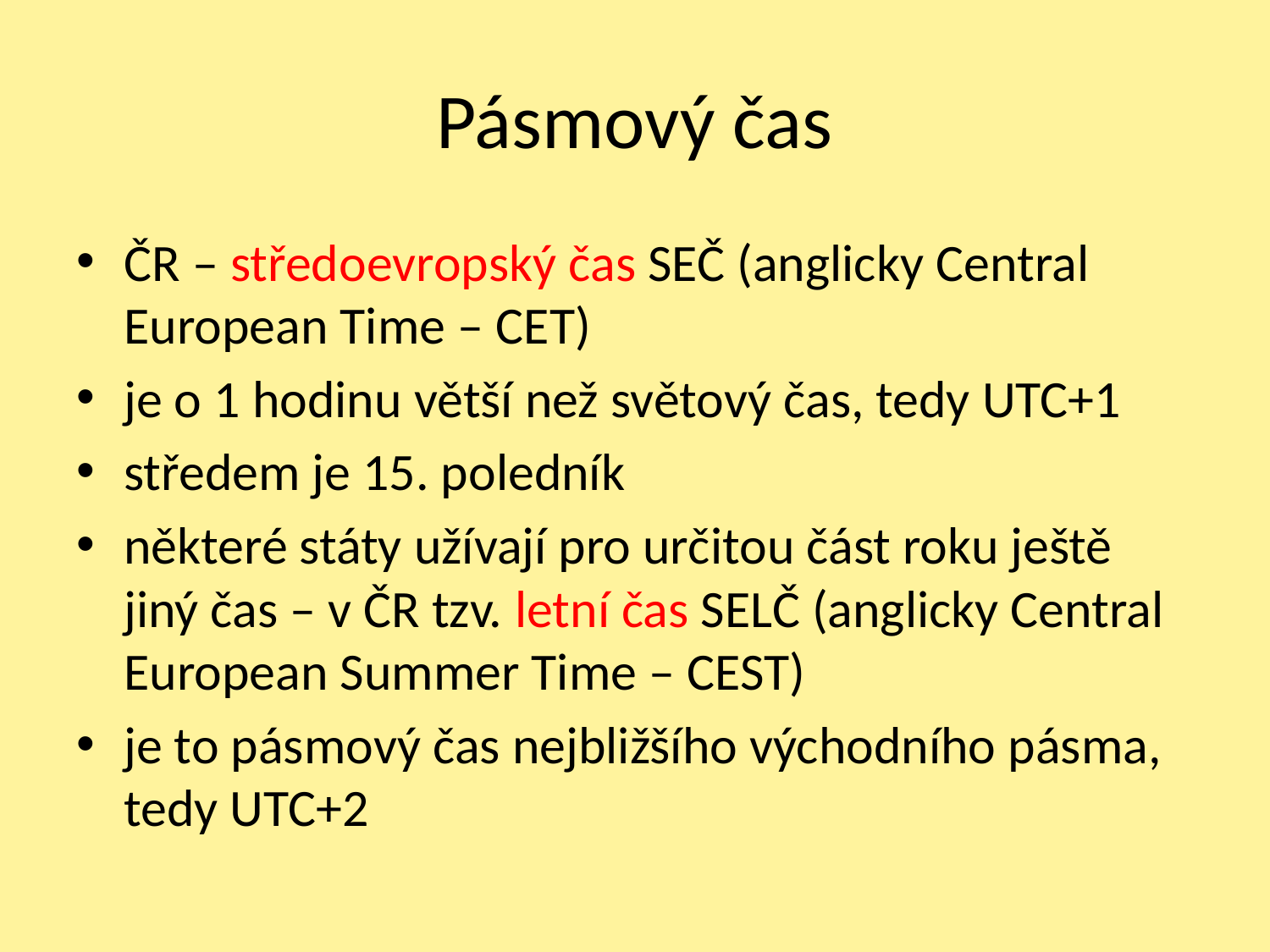

# Pásmový čas
ČR – středoevropský čas SEČ (anglicky Central European Time – CET)
je o 1 hodinu větší než světový čas, tedy UTC+1
středem je 15. poledník
některé státy užívají pro určitou část roku ještě jiný čas – v ČR tzv. letní čas SELČ (anglicky Central European Summer Time – CEST)
je to pásmový čas nejbližšího východního pásma, tedy UTC+2